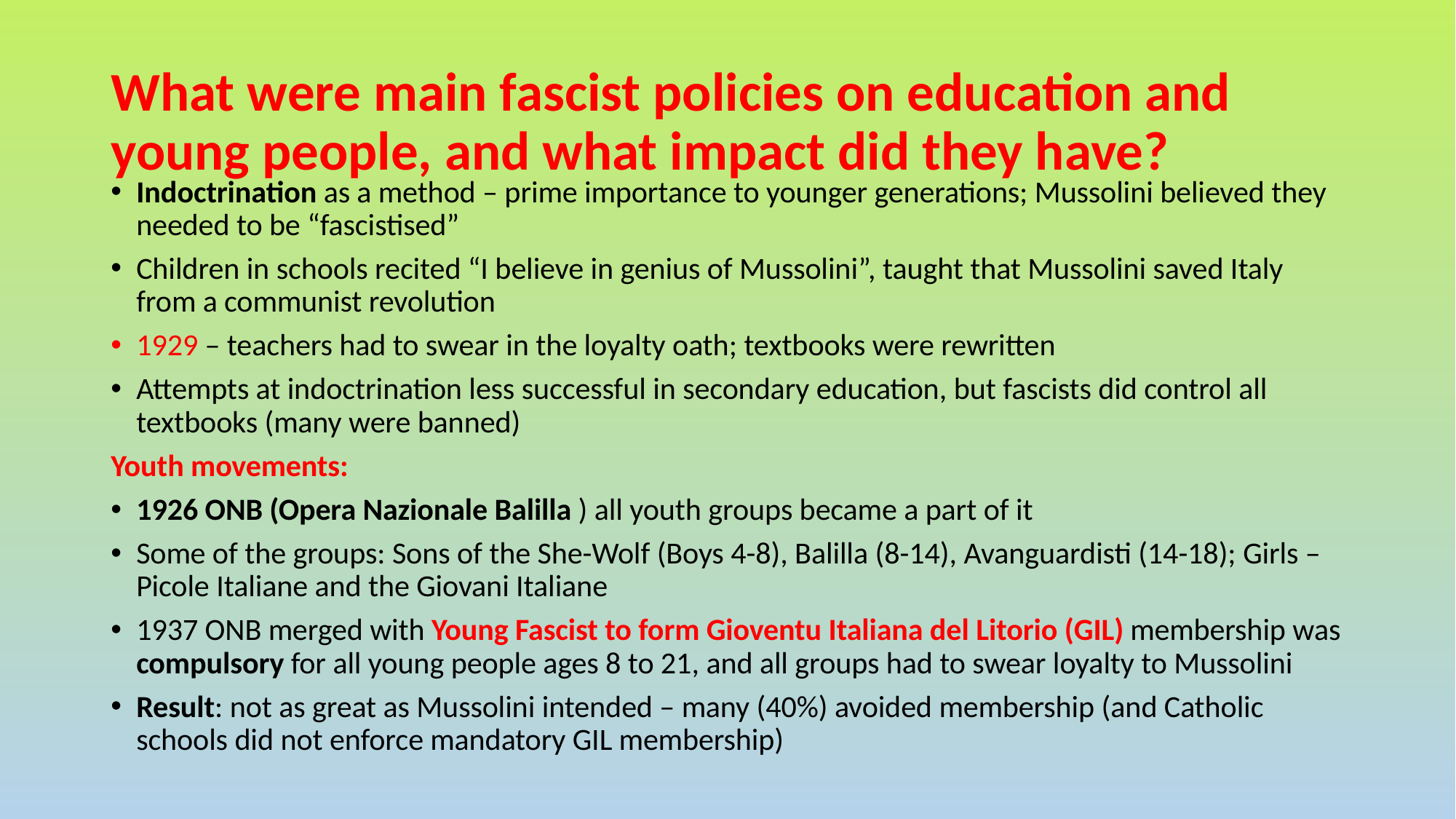

# What were main fascist policies on education and young people, and what impact did they have?
Indoctrination as a method – prime importance to younger generations; Mussolini believed they needed to be “fascistised”
Children in schools recited “I believe in genius of Mussolini”, taught that Mussolini saved Italy from a communist revolution
1929 – teachers had to swear in the loyalty oath; textbooks were rewritten
Attempts at indoctrination less successful in secondary education, but fascists did control all textbooks (many were banned)
Youth movements:
1926 ONB (Opera Nazionale Balilla ) all youth groups became a part of it
Some of the groups: Sons of the She-Wolf (Boys 4-8), Balilla (8-14), Avanguardisti (14-18); Girls – Picole Italiane and the Giovani Italiane
1937 ONB merged with Young Fascist to form Gioventu Italiana del Litorio (GIL) membership was compulsory for all young people ages 8 to 21, and all groups had to swear loyalty to Mussolini
Result: not as great as Mussolini intended – many (40%) avoided membership (and Catholic schools did not enforce mandatory GIL membership)